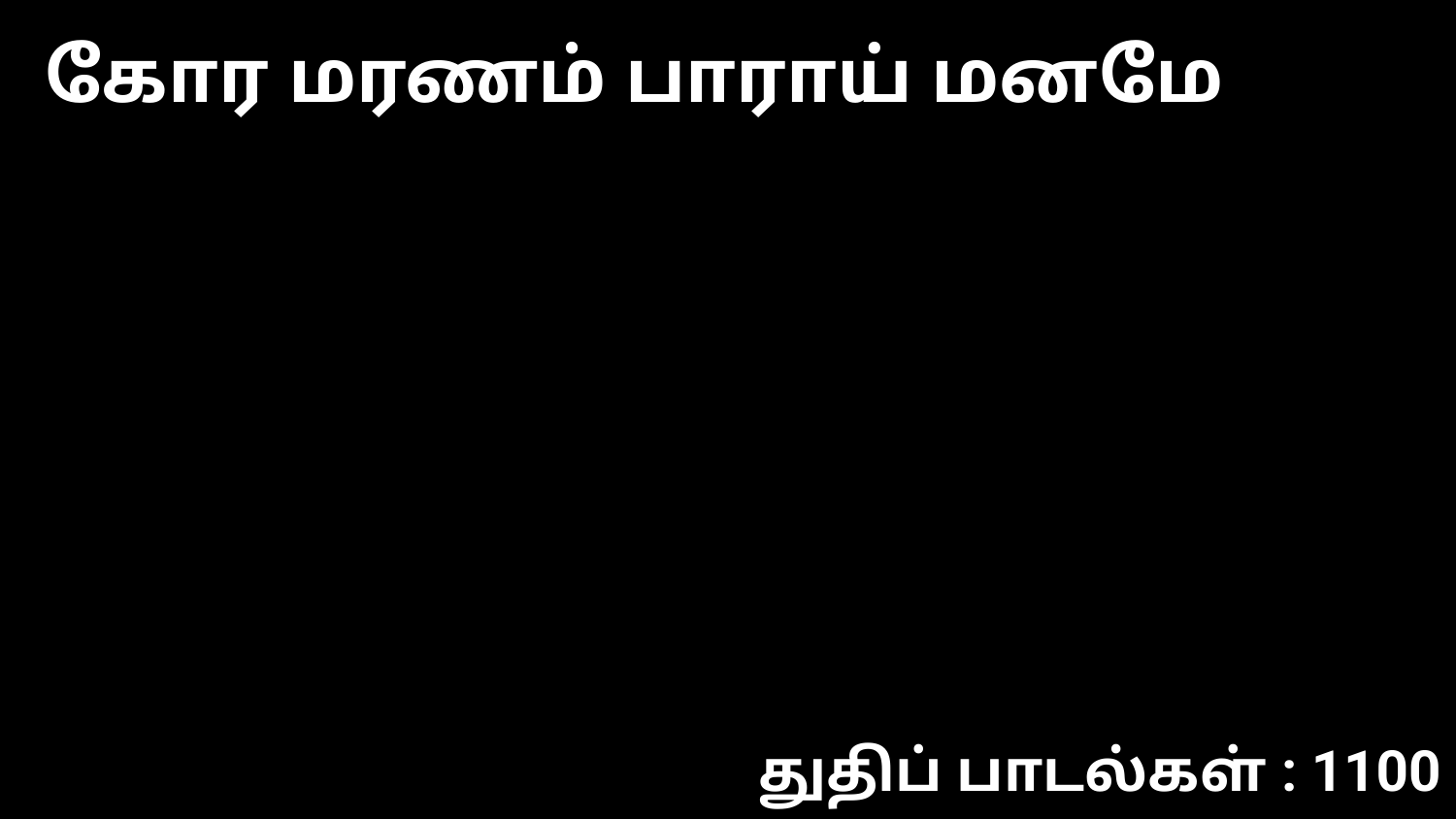

கோர மரணம் பாராய் மனமே
துதிப் பாடல்கள் : 1100